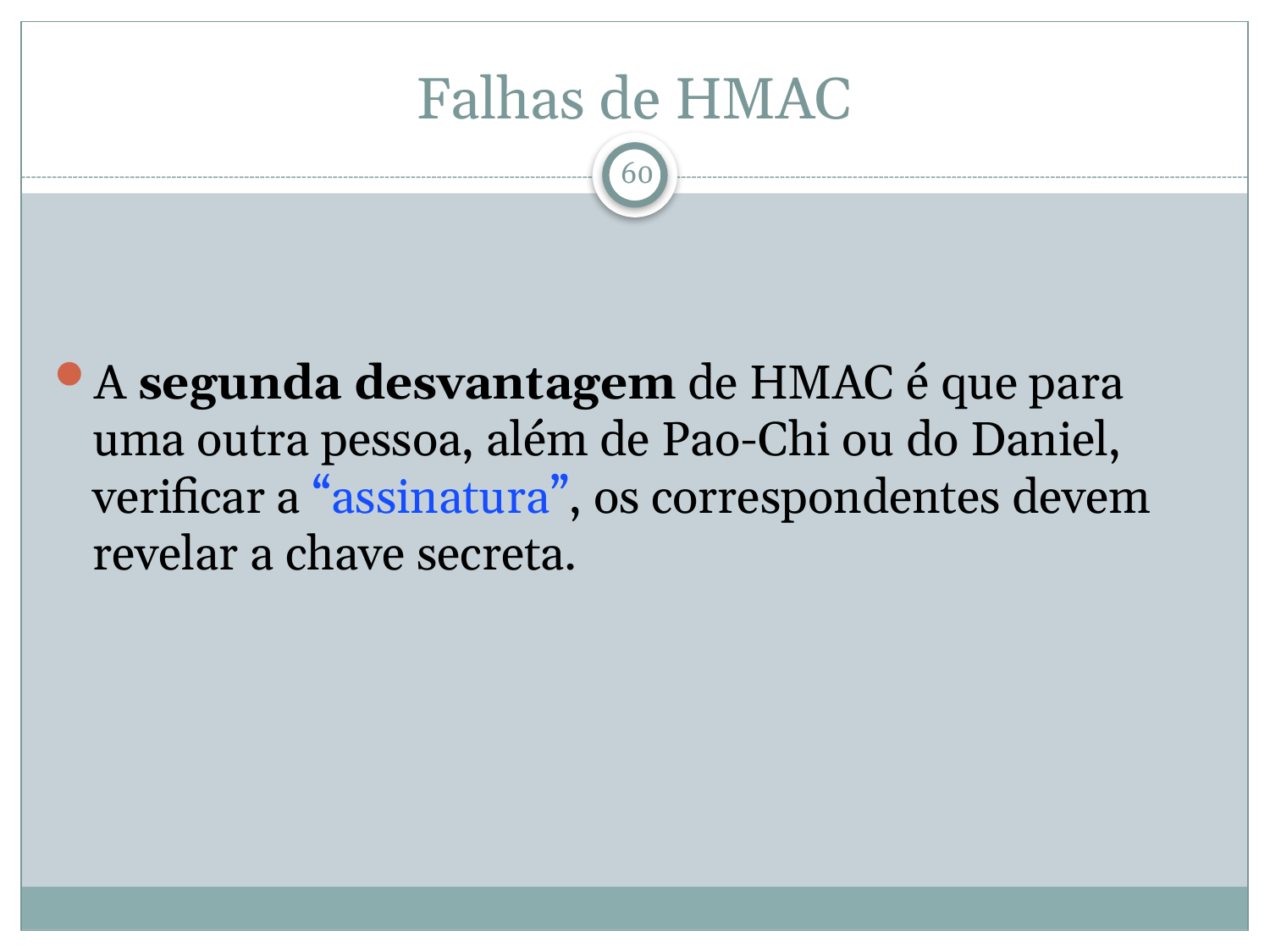

# Falhas de HMAC

A segunda desvantagem de HMAC é que para uma outra pessoa, além de Pao-Chi ou do Daniel, verificar a “assinatura”, os correspondentes devem revelar a chave secreta.

60